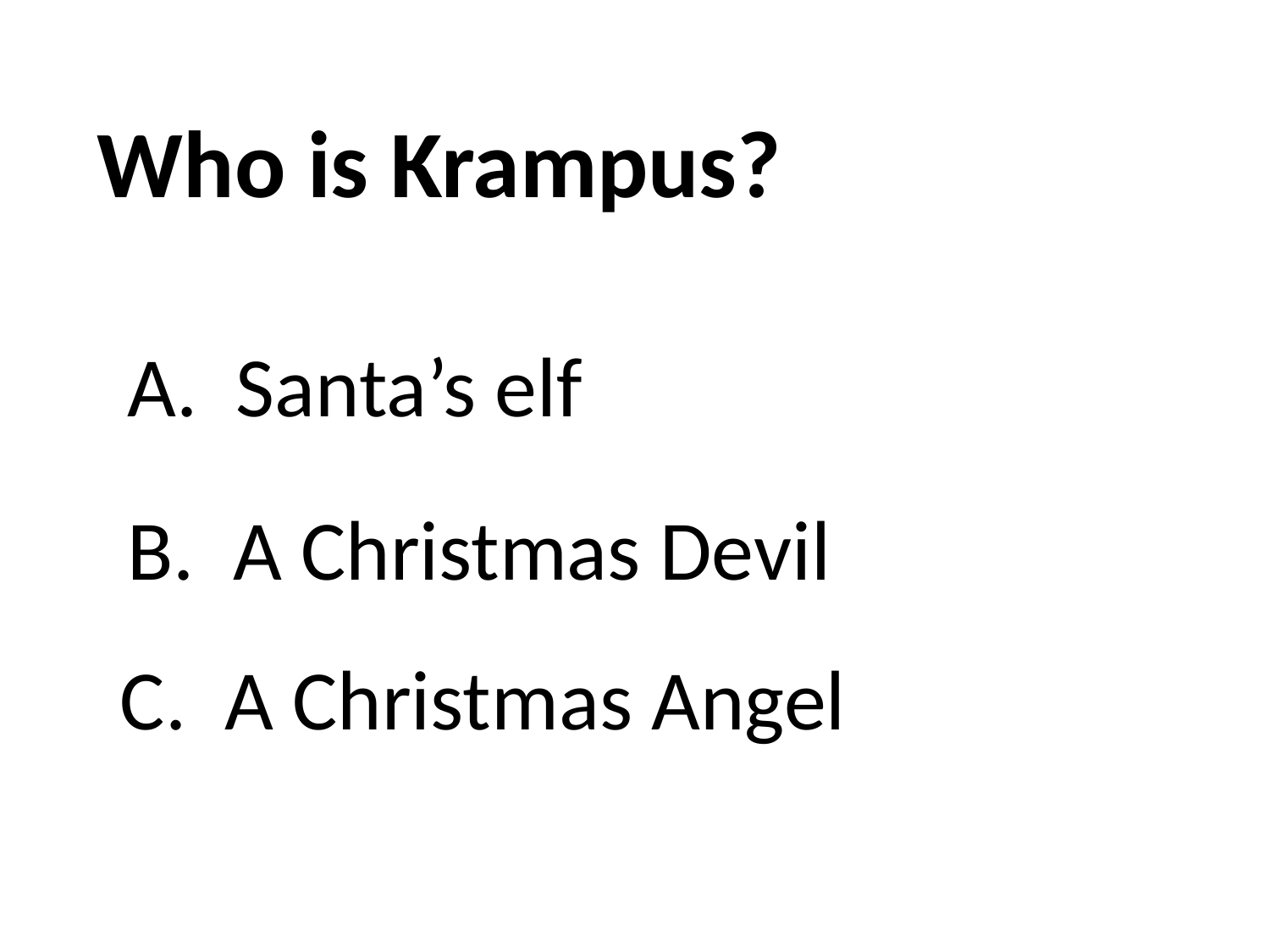

Who is Krampus?
A.  Santa’s elf
B.  A Christmas Devil
C.  A Christmas Angel